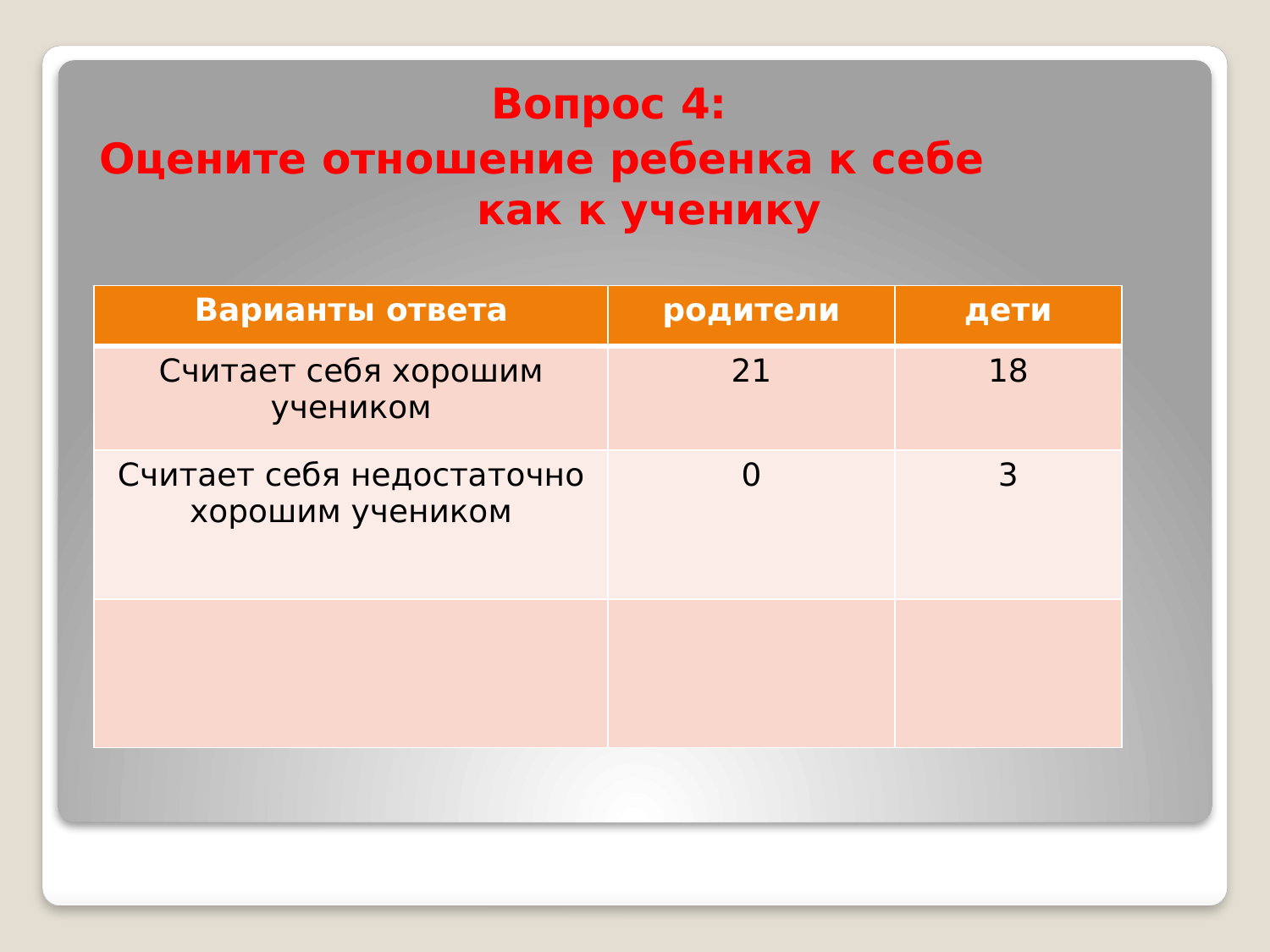

Вопрос 4:
Оцените отношение ребенка к себе             как к ученику

| Варианты ответа | родители | дети |
| --- | --- | --- |
| Считает себя хорошим учеником | 21 | 18 |
| Считает себя недостаточно хорошим учеником | 0 | 3 |
|  |  |  |
#